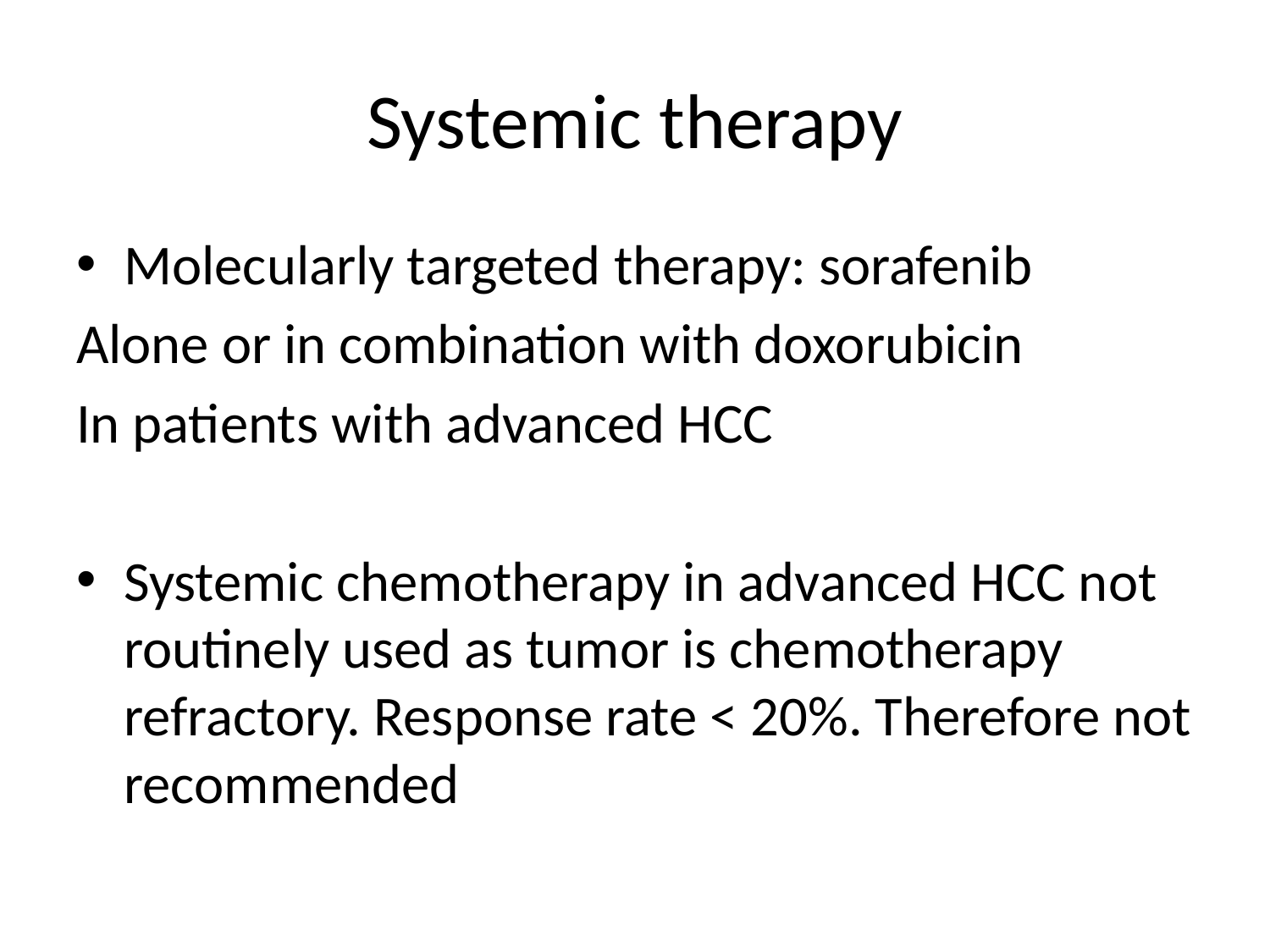

# Systemic therapy
Molecularly targeted therapy: sorafenib
Alone or in combination with doxorubicin
In patients with advanced HCC

Systemic chemotherapy in advanced HCC not routinely used as tumor is chemotherapy refractory. Response rate < 20%. Therefore not recommended